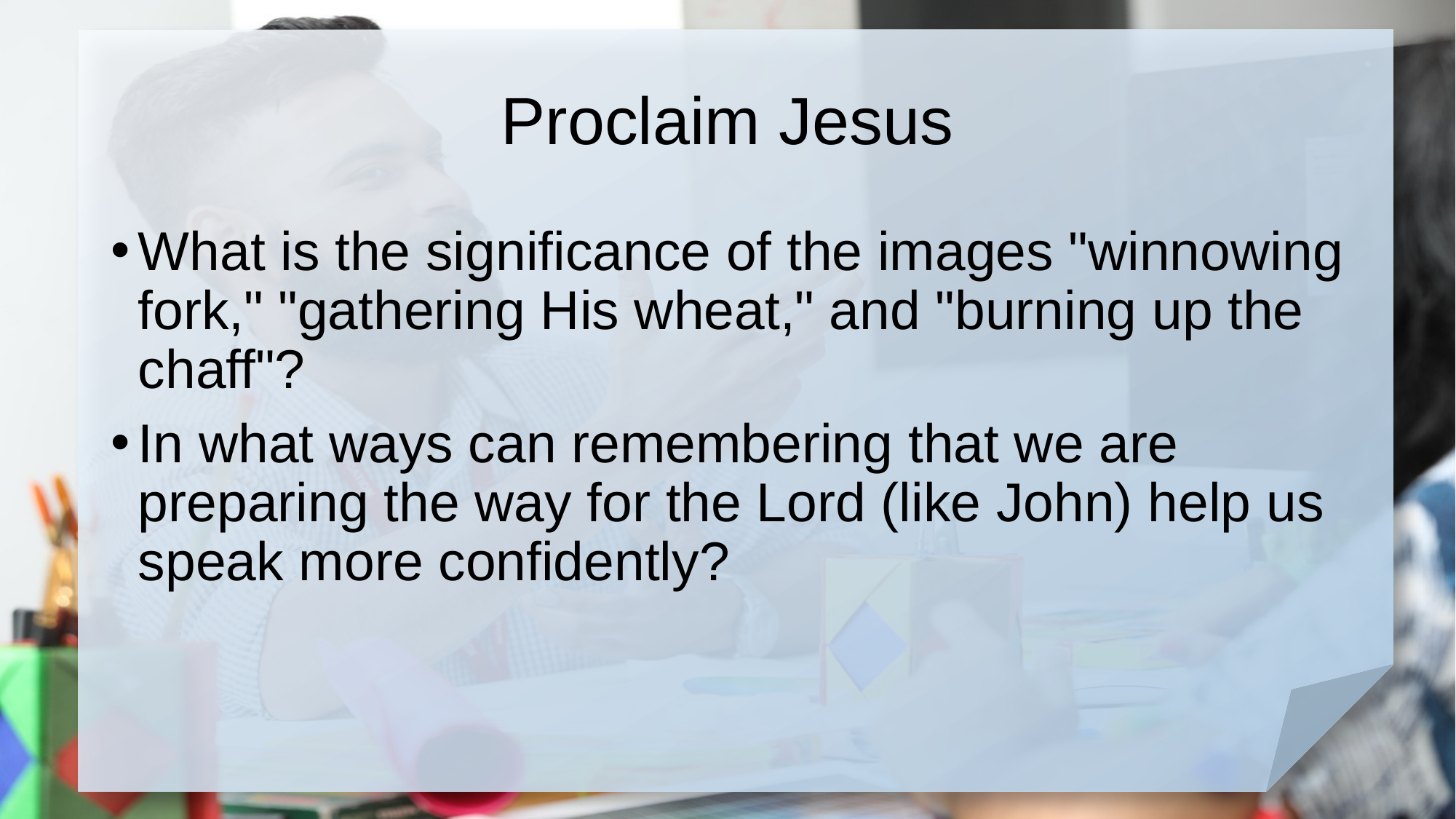

# Proclaim Jesus
What is the significance of the images "winnowing fork," "gathering His wheat," and "burning up the chaff"?
In what ways can remembering that we are preparing the way for the Lord (like John) help us speak more confidently?